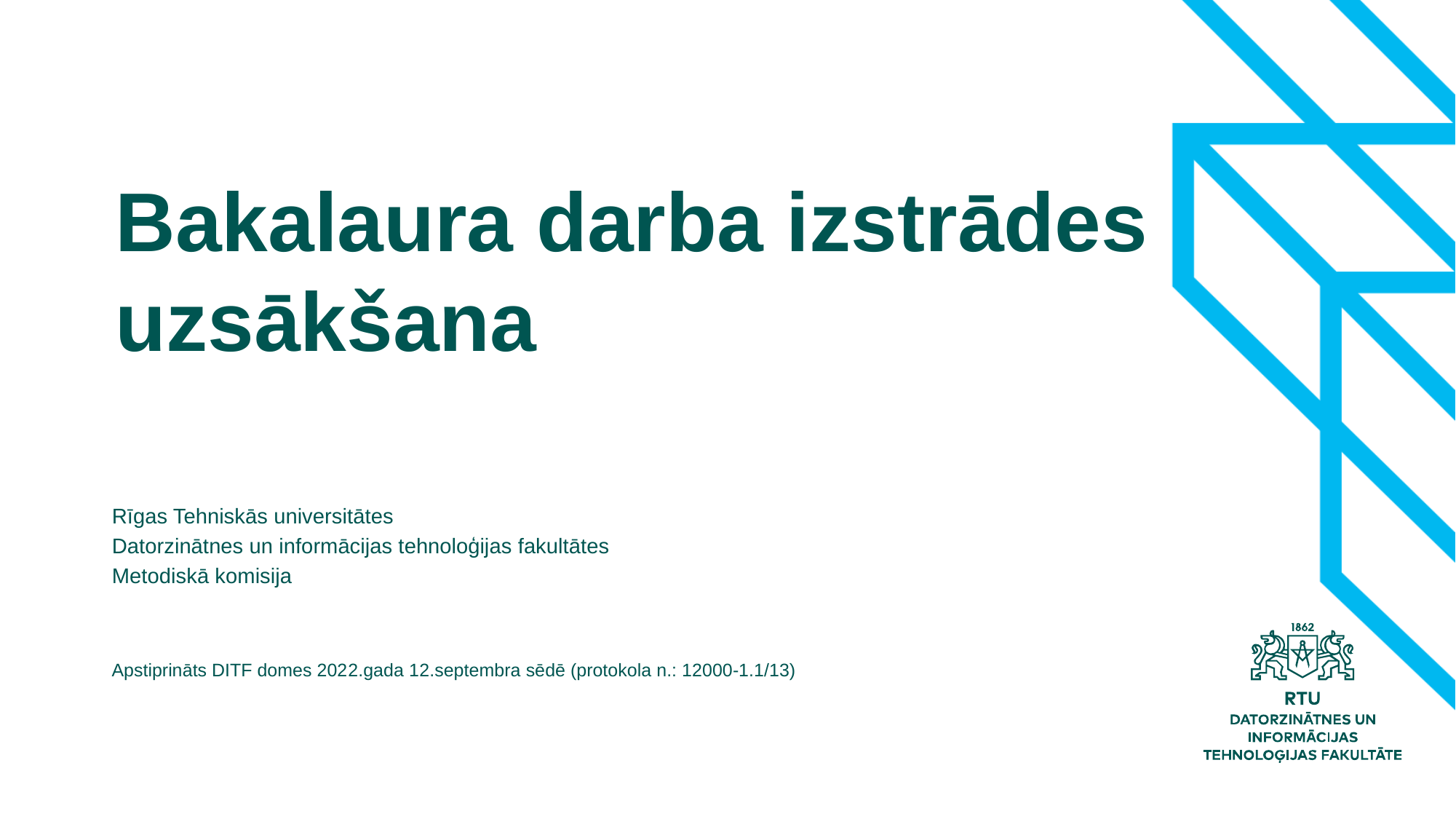

Bakalaura darba izstrādes uzsākšana
Rīgas Tehniskās universitātes
Datorzinātnes un informācijas tehnoloģijas fakultātes
Metodiskā komisija
Apstiprināts DITF domes 2022.gada 12.septembra sēdē (protokola n.: 12000-1.1/13)